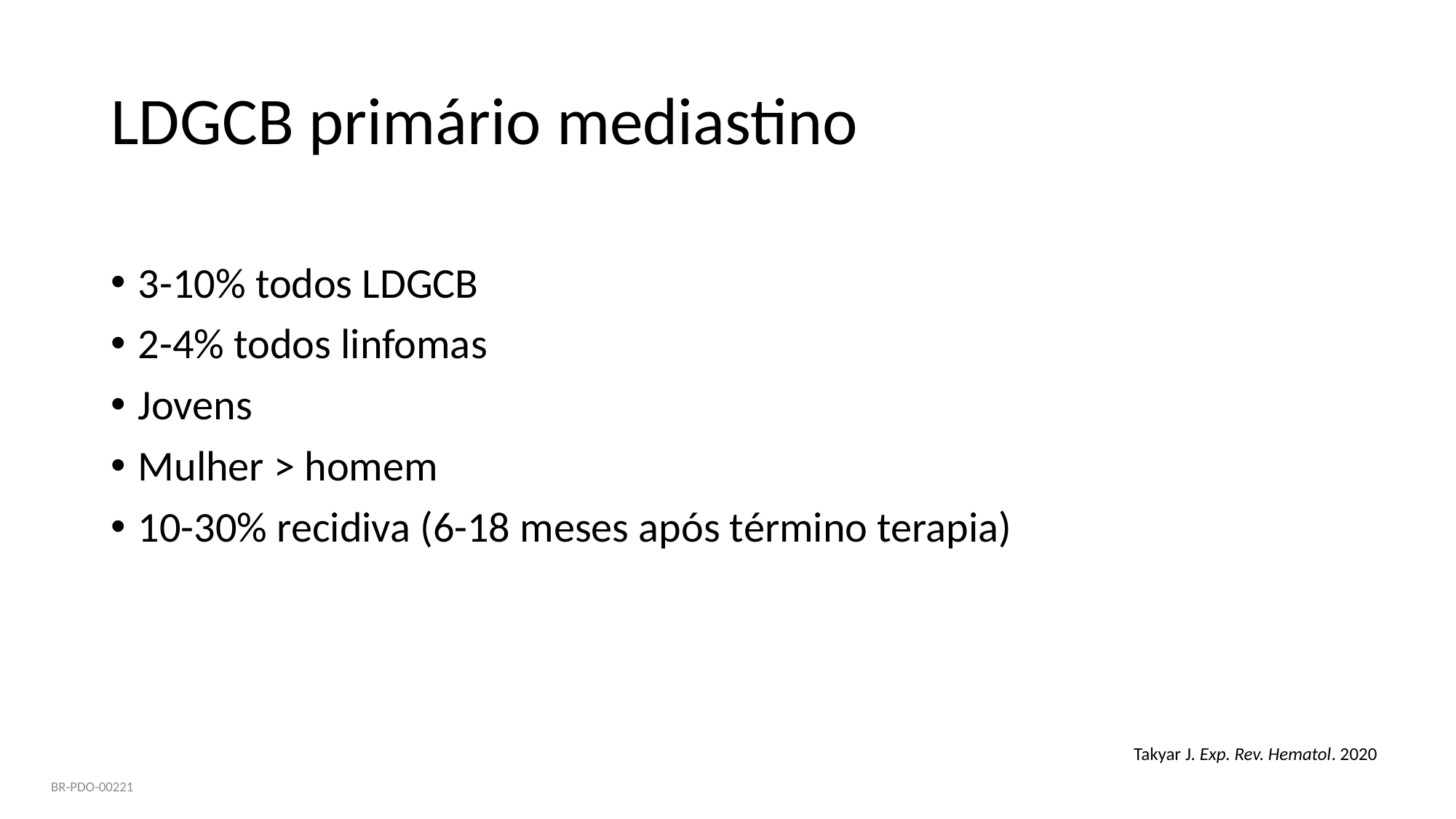

# LDGCB primário mediastino
3-10% todos LDGCB
2-4% todos linfomas
Jovens
Mulher > homem
10-30% recidiva (6-18 meses após término terapia)
Takyar J. Exp. Rev. Hematol. 2020
BR-PDO-00221